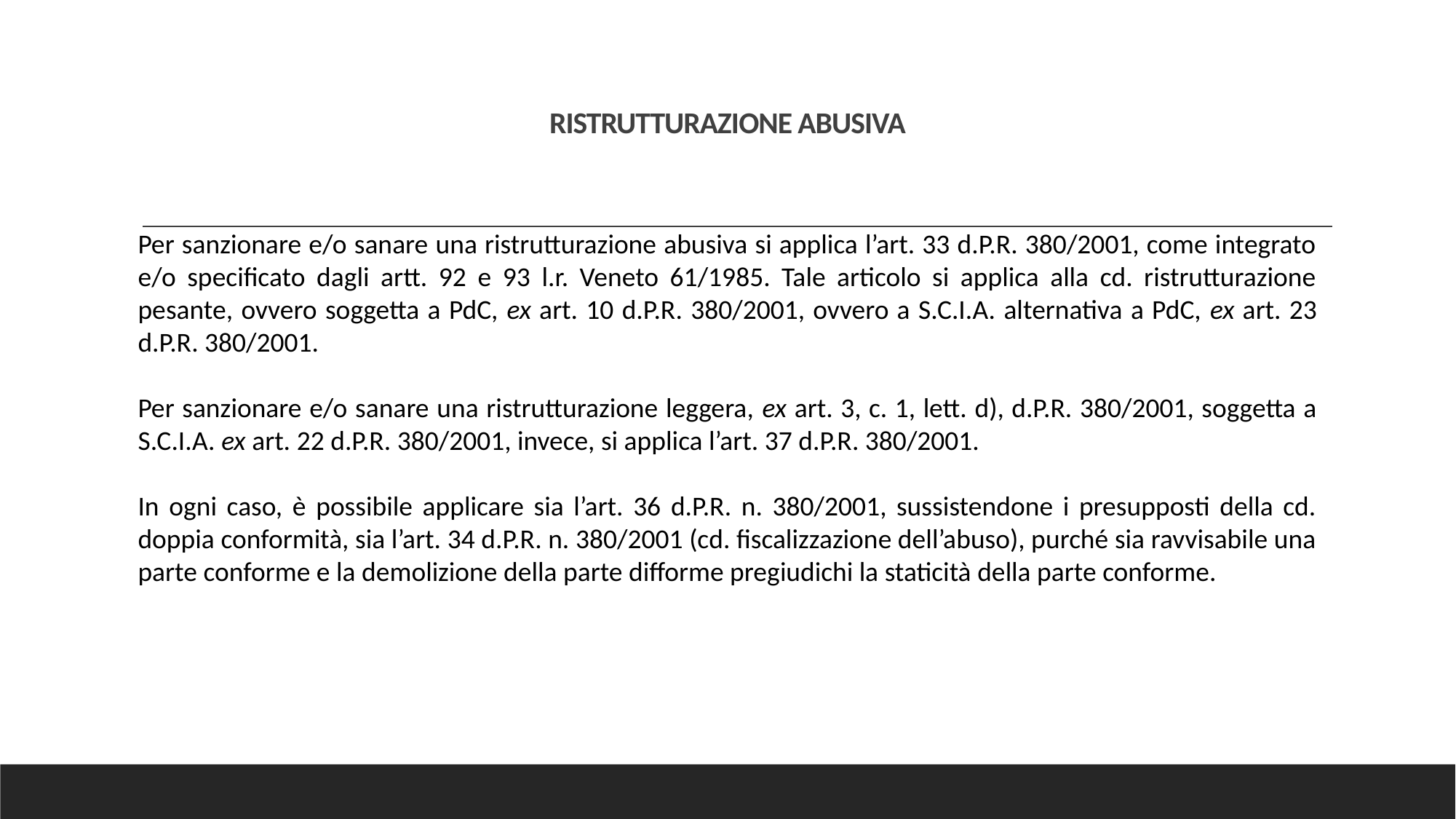

# RISTRUTTURAZIONE ABUSIVA
Per sanzionare e/o sanare una ristrutturazione abusiva si applica l’art. 33 d.P.R. 380/2001, come integrato e/o specificato dagli artt. 92 e 93 l.r. Veneto 61/1985. Tale articolo si applica alla cd. ristrutturazione pesante, ovvero soggetta a PdC, ex art. 10 d.P.R. 380/2001, ovvero a S.C.I.A. alternativa a PdC, ex art. 23 d.P.R. 380/2001.

Per sanzionare e/o sanare una ristrutturazione leggera, ex art. 3, c. 1, lett. d), d.P.R. 380/2001, soggetta a S.C.I.A. ex art. 22 d.P.R. 380/2001, invece, si applica l’art. 37 d.P.R. 380/2001.

In ogni caso, è possibile applicare sia l’art. 36 d.P.R. n. 380/2001, sussistendone i presupposti della cd. doppia conformità, sia l’art. 34 d.P.R. n. 380/2001 (cd. fiscalizzazione dell’abuso), purché sia ravvisabile una parte conforme e la demolizione della parte difforme pregiudichi la staticità della parte conforme.